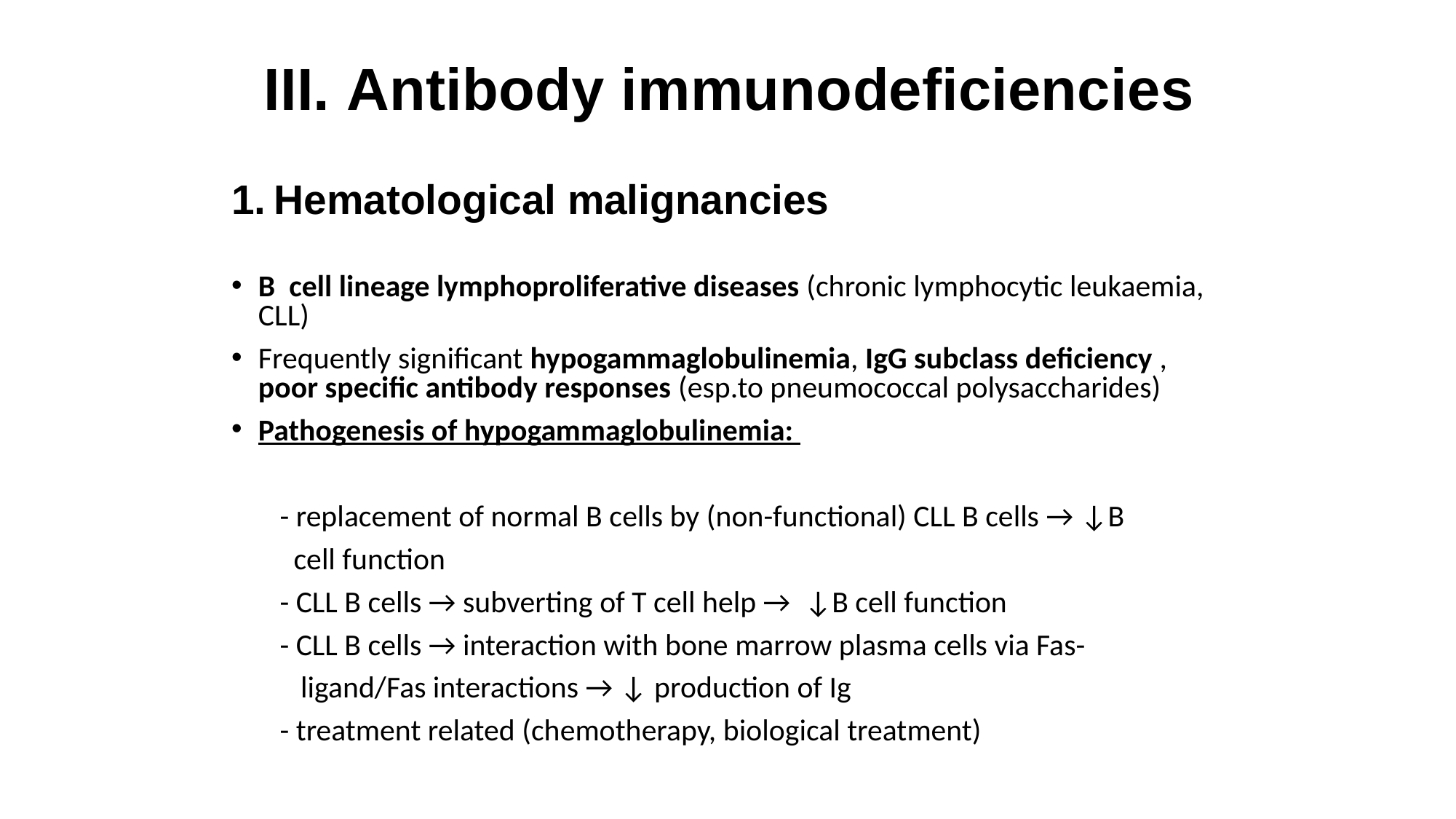

# III. Antibody immunodeficiencies
 Hematological malignancies

B  cell lineage lymphoproliferative diseases (chronic lymphocytic leukaemia, CLL)
Frequently significant hypogammaglobulinemia, IgG subclass deficiency , poor specific antibody responses (esp.to pneumococcal polysaccharides)
Pathogenesis of hypogammaglobulinemia:

       - replacement of normal B cells by (non-functional) CLL B cells → ↓B
         cell function
       - CLL B cells → subverting of T cell help →  ↓B cell function
       - CLL B cells → interaction with bone marrow plasma cells via Fas-
          ligand/Fas interactions → ↓ production of Ig
       - treatment related (chemotherapy, biological treatment)